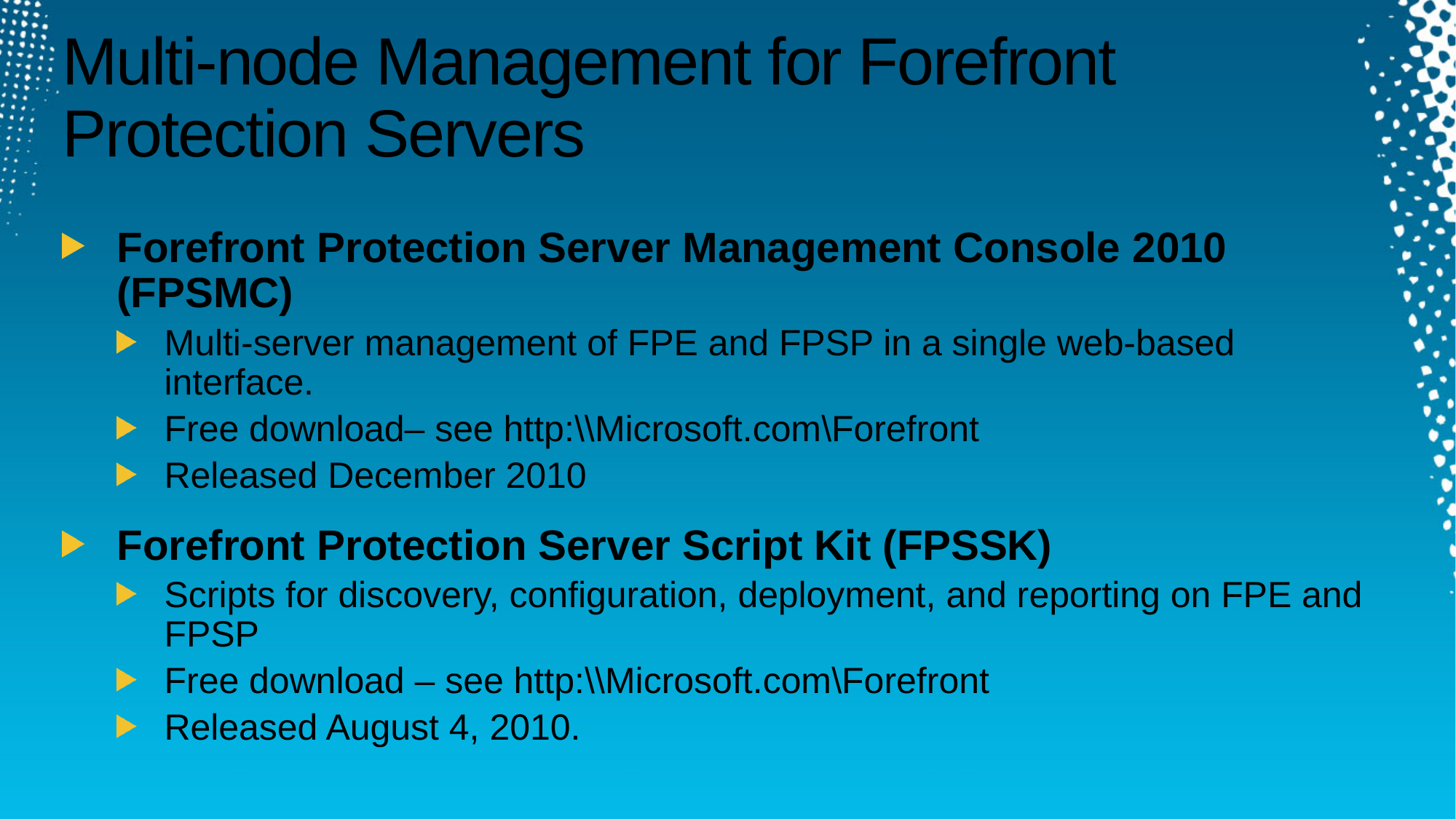

# Multi-node Management for Forefront Protection Servers
Forefront Protection Server Management Console 2010 (FPSMC)
Multi-server management of FPE and FPSP in a single web-based interface.
Free download– see http:\\Microsoft.com\Forefront
Released December 2010
Forefront Protection Server Script Kit (FPSSK)
Scripts for discovery, configuration, deployment, and reporting on FPE and FPSP
Free download – see http:\\Microsoft.com\Forefront
Released August 4, 2010.